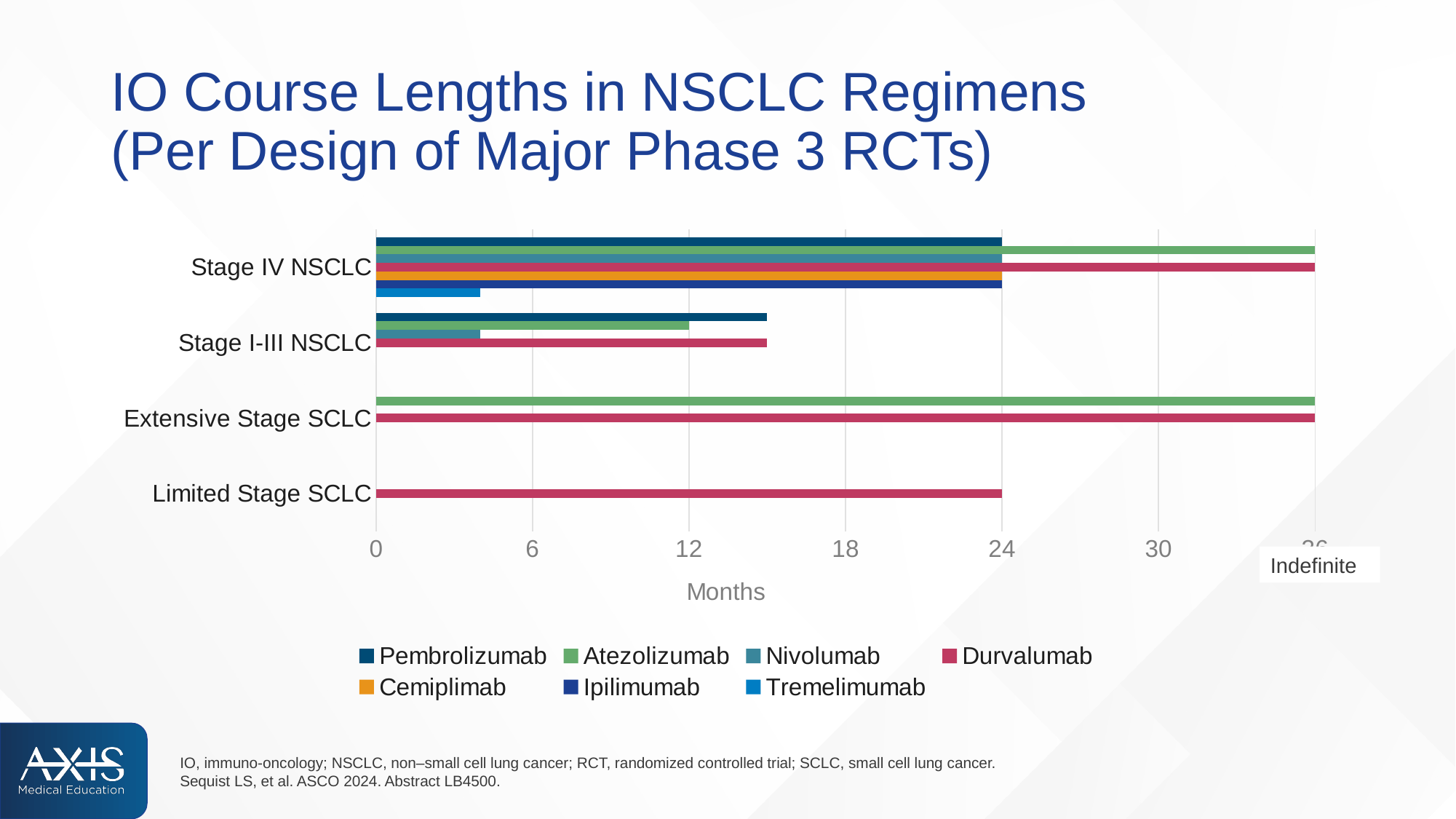

# IO Course Lengths in NSCLC Regimens (Per Design of Major Phase 3 RCTs)

### Chart

| Category | Tremelimumab | Ipilimumab | Cemiplimab | Durvalumab | Nivolumab | Atezolizumab | Pembrolizumab |
|---|---|---|---|---|---|---|---|
| Limited Stage SCLC | None | None | None | 24.0 | None | None | None |
| Extensive Stage SCLC | None | None | None | 36.0 | None | 36.0 | None |
| Stage I-III NSCLC | None | None | None | 15.0 | 4.0 | 12.0 | 15.0 |
| Stage IV NSCLC | 4.0 | 24.0 | 24.0 | 36.0 | 24.0 | 36.0 | 24.0 |
Indefinite
IO, immuno-oncology; NSCLC, non–small cell lung cancer; RCT, randomized controlled trial; SCLC, small cell lung cancer.​
Sequist LS, et al. ASCO 2024. Abstract LB4500.​